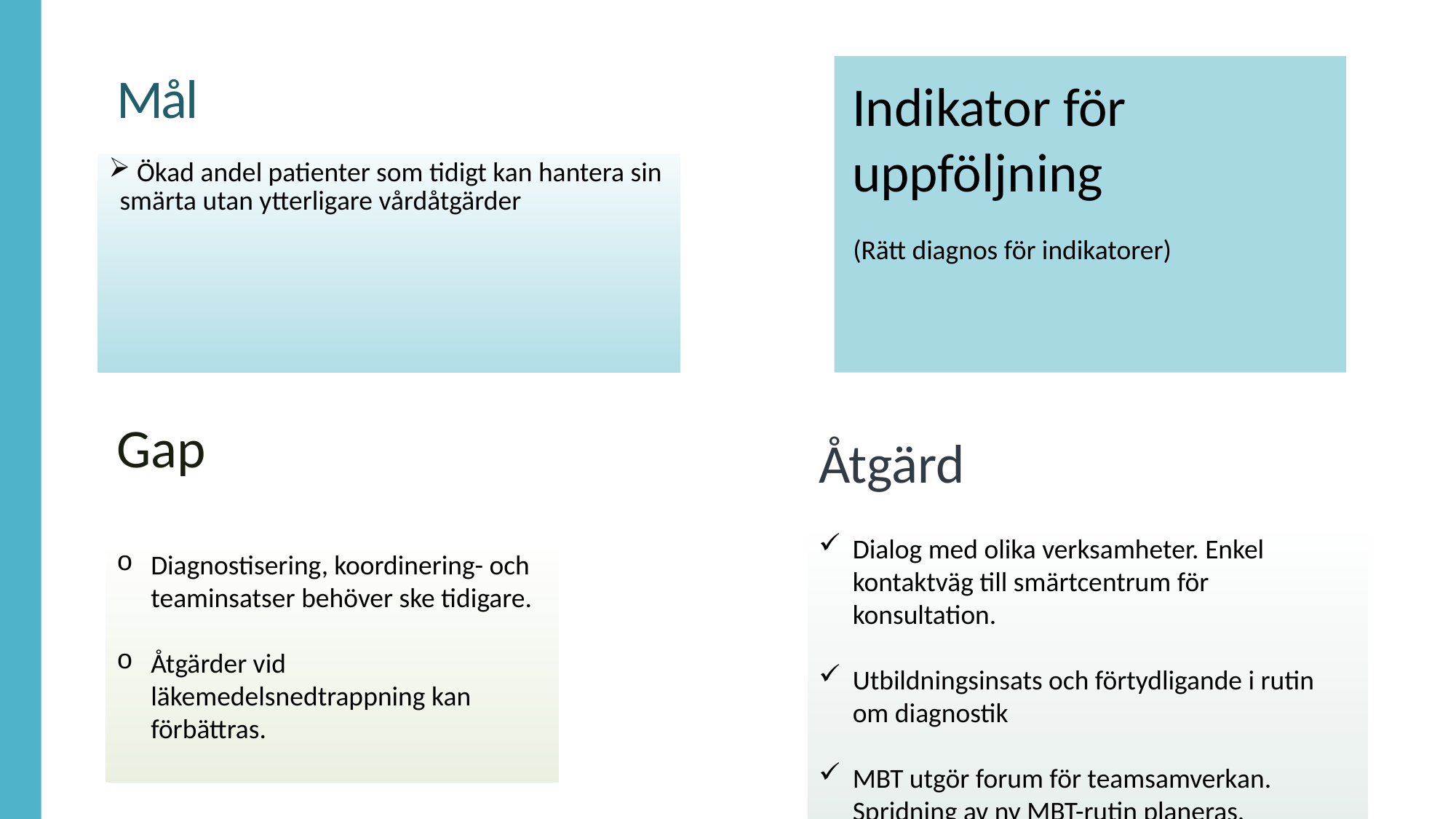

# Mål
Indikator för
uppföljning

 Ökad andel patienter som tidigt kan hantera sin smärta utan ytterligare vårdåtgärder

(Rätt diagnos för indikatorer)
Gap
Åtgärd
Dialog med olika verksamheter. Enkel kontaktväg till smärtcentrum för konsultation.

Utbildningsinsats och förtydligande i rutin om diagnostik

MBT utgör forum för teamsamverkan. Spridning av ny MBT-rutin planeras.
Diagnostisering, koordinering- och teaminsatser behöver ske tidigare.

Åtgärder vid läkemedelsnedtrappning kan förbättras.